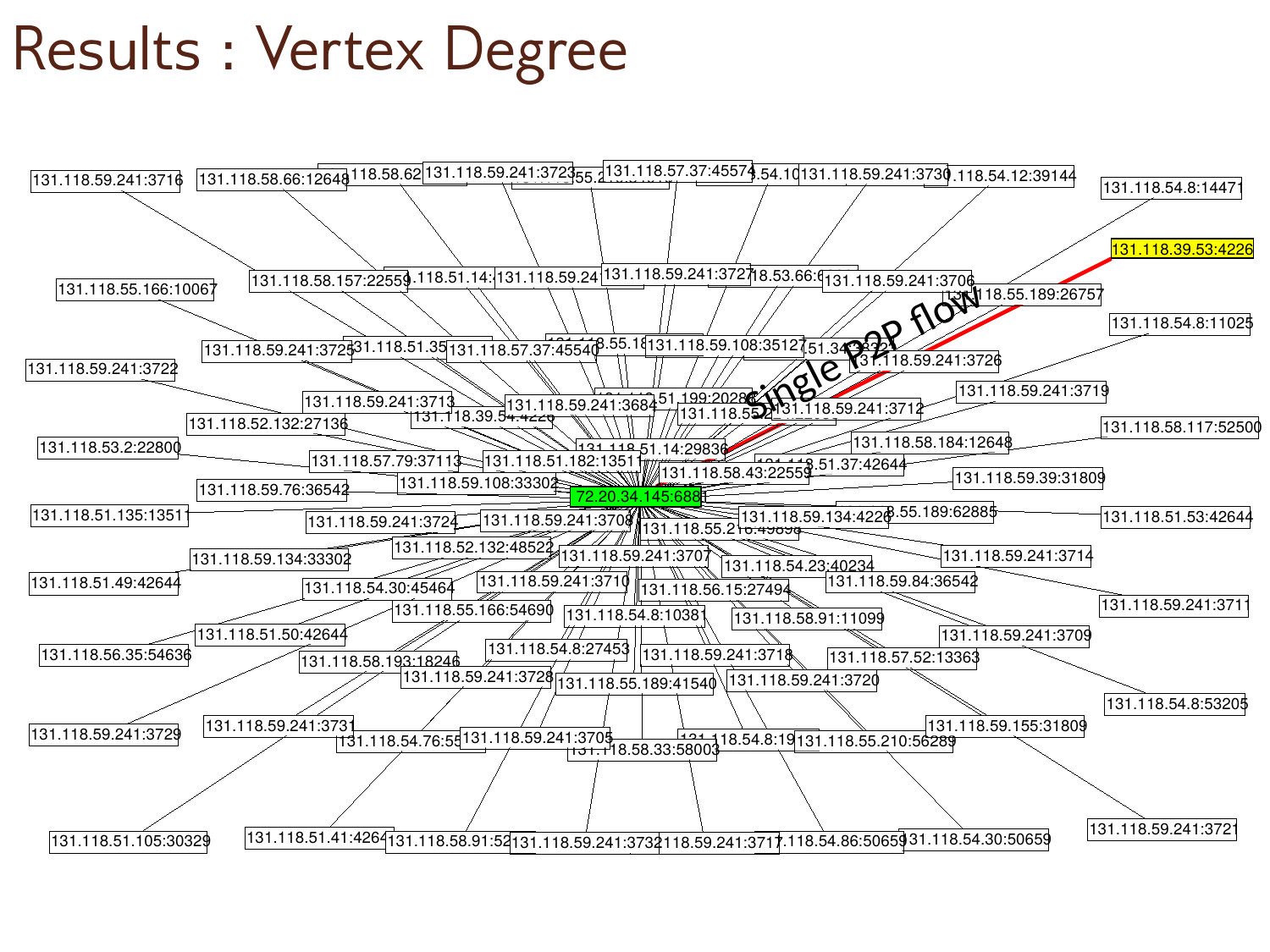

Results : Vertex Degree

131.118.57.37:45574

131.118.59.241:3723

131.118.58.62:60350

131.118.54.10:29842

131.118.59.241:3730

131.118.54.12:39144

131.118.55.210:34016

131.118.58.66:12648

131.118.59.241:3716

131.118.54.8:14471

131.118.59.241:3727

131.118.53.66:62660

131.118.51.14:44744

131.118.59.241:3715

131.118.58.157:22559

131.118.59.241:3706

131.118.55.166:10067

131.118.55.189:26757

131.118.54.8:11025

131.118.55.188:36294

131.118.59.108:35127

131.118.51.35:44744

131.118.51.34:38323

131.118.59.241:3725

131.118.57.37:45540

131.118.59.241:3726

131.118.59.241:3722

131.118.59.241:3719

131.118.51.199:20288

131.118.59.241:3713

131.118.59.241:3684

131.118.59.241:3712

131.118.55.224:22033

131.118.39.54:4226

131.118.52.132:27136

131.118.58.117:52500

131.118.58.184:12648

131.118.53.2:22800

131.118.51.14:29836

131.118.57.79:37113

131.118.51.182:13511

131.118.51.37:42644

131.118.58.43:22559

131.118.59.39:31809

131.118.59.108:33302

131.118.59.76:36542

131.118.55.189:62885

131.118.51.135:13511

131.118.59.134:4226

131.118.51.53:42644

131.118.59.241:3708

131.118.59.241:3724

131.118.55.216:49898

131.118.52.132:48522

131.118.59.241:3707

131.118.59.241:3714

131.118.59.134:33302

131.118.54.23:40234

131.118.59.241:3710

131.118.59.84:36542

131.118.51.49:42644

131.118.54.30:45464

131.118.56.15:27494

131.118.59.241:3711

131.118.55.166:54690

131.118.54.8:10381

131.118.58.91:11099

131.118.51.50:42644

131.118.59.241:3709

131.118.54.8:27453

131.118.56.35:54636

131.118.59.241:3718

131.118.57.52:13363

131.118.58.193:18246

131.118.59.241:3728

131.118.59.241:3720

131.118.55.189:41540

131.118.54.8:53205

131.118.59.241:3731

131.118.59.155:31809

131.118.59.241:3729

131.118.59.241:3705

131.118.54.8:19229

131.118.54.76:55820

131.118.55.210:56289

131.118.58.33:58003

131.118.59.241:3721

131.118.51.41:42644

131.118.54.30:50659

131.118.51.105:30329

131.118.58.91:52500

131.118.54.86:50659

131.118.59.241:3732

131.118.59.241:3717
131.118.39.53:4226

Single P2P flow

72.20.34.145:6881